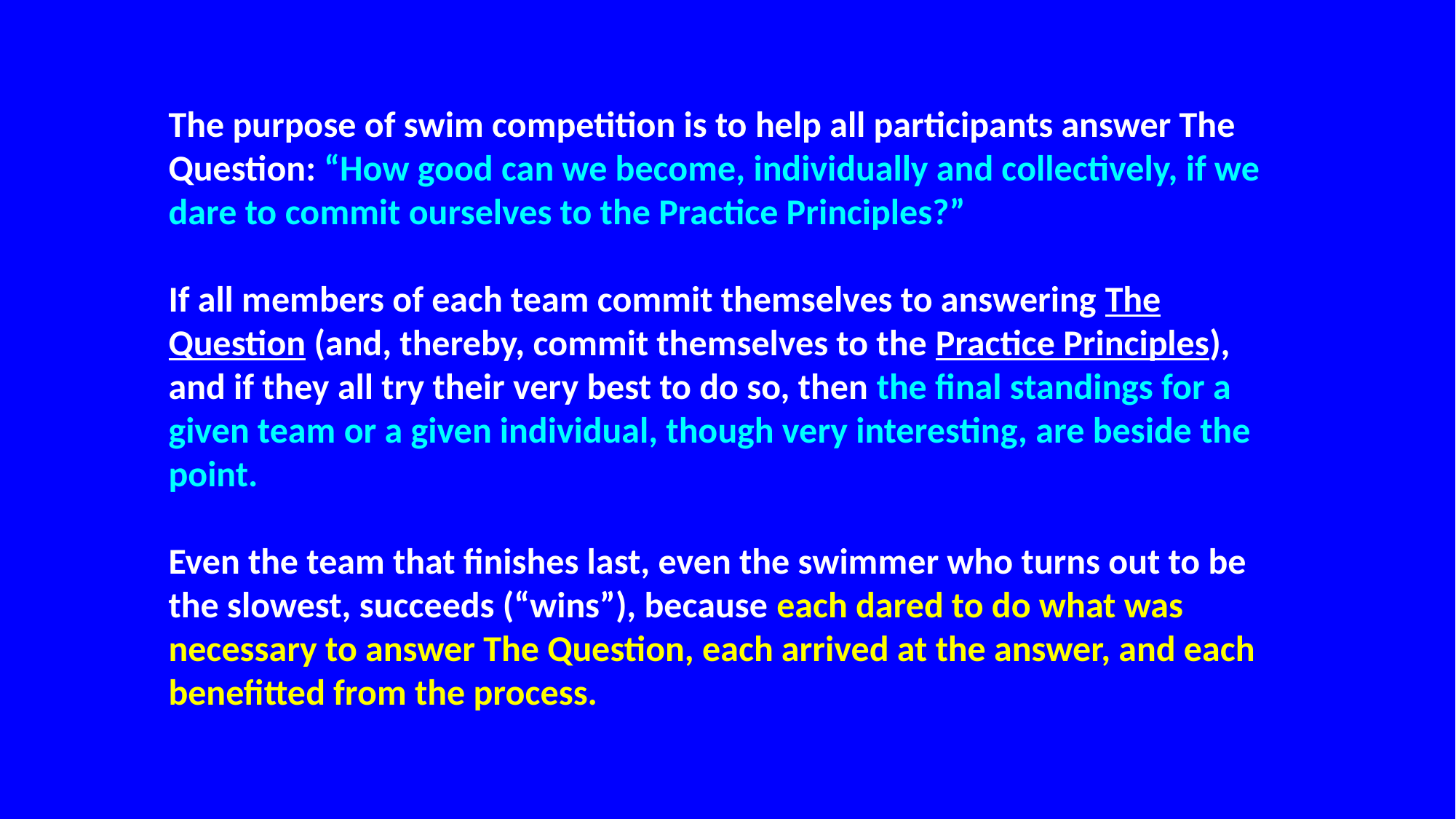

The purpose of swim competition is to help all participants answer The Question: “How good can we become, individually and collectively, if we dare to commit ourselves to the Practice Principles?”

If all members of each team commit themselves to answering The Question (and, thereby, commit themselves to the Practice Principles), and if they all try their very best to do so, then the final standings for a given team or a given individual, though very interesting, are beside the point.

Even the team that finishes last, even the swimmer who turns out to be the slowest, succeeds (“wins”), because each dared to do what was necessary to answer The Question, each arrived at the answer, and each benefitted from the process.